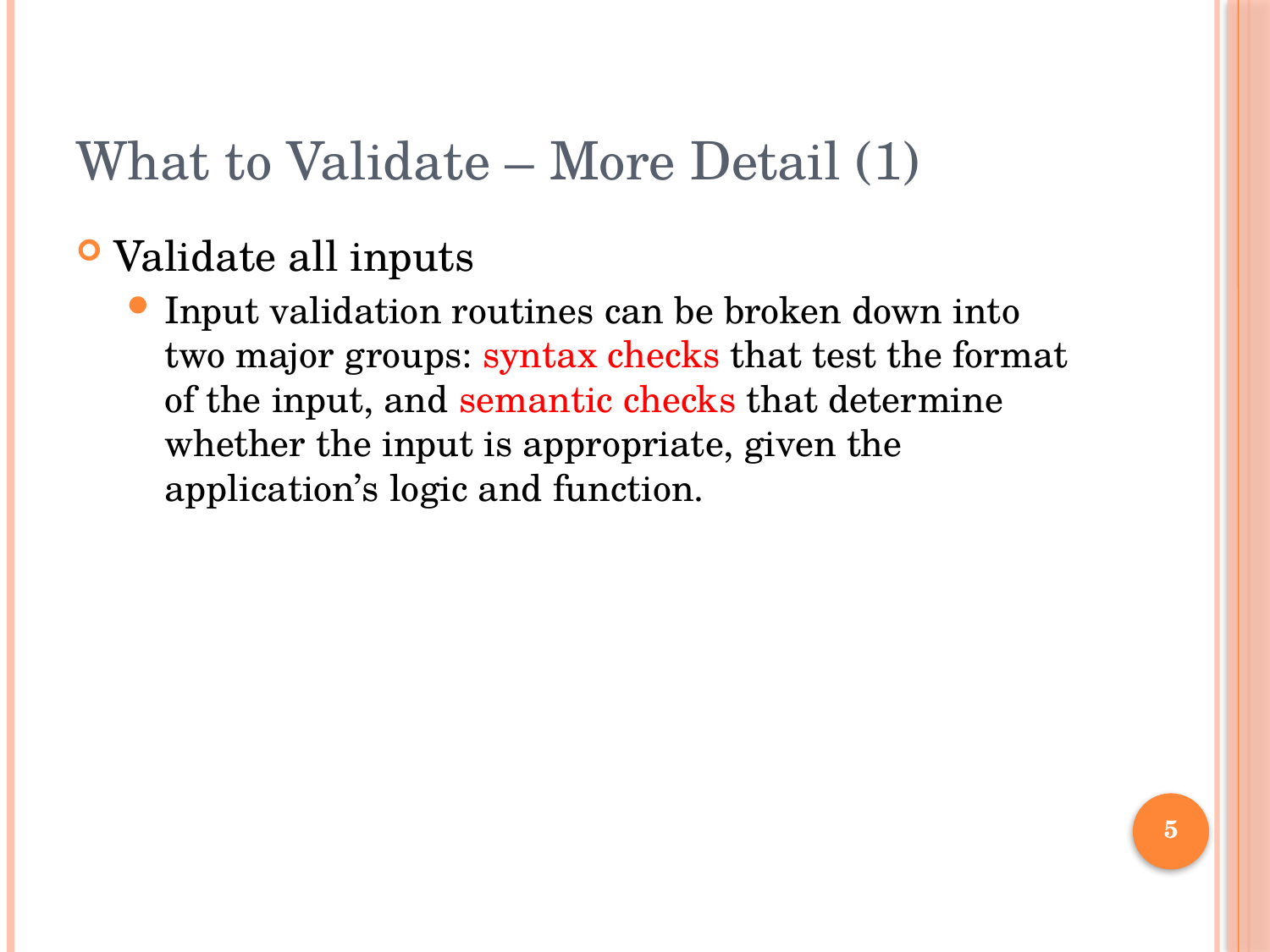

# What to Validate – More Detail (1)
Validate all inputs
Input validation routines can be broken down into two major groups: syntax checks that test the format of the input, and semantic checks that determine whether the input is appropriate, given the application’s logic and function.

5